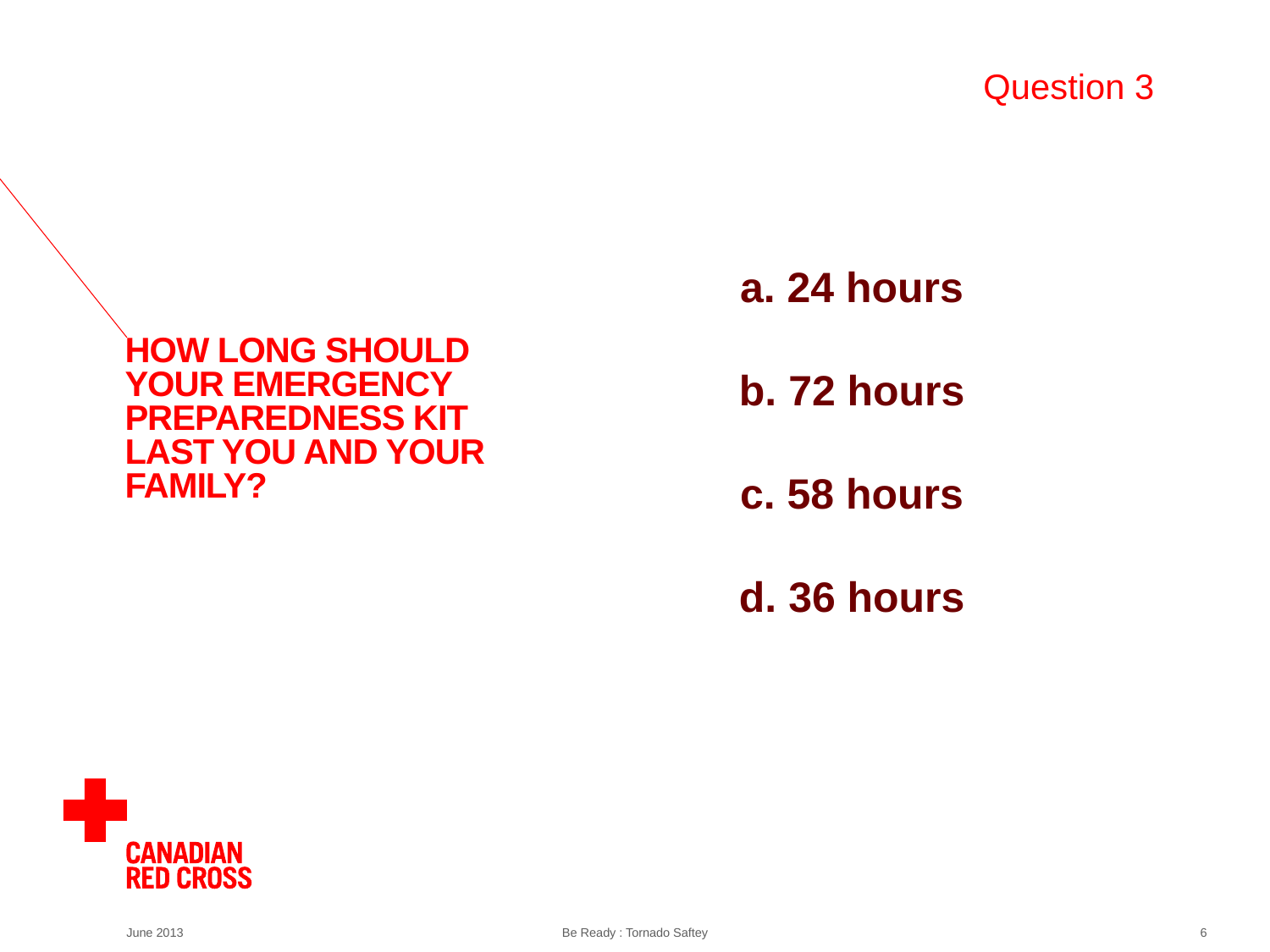

Question 3
# How long should your emergency preparedness kit last you and your family?

a. 24 hours

b. 72 hours

c. 58 hours

d. 36 hours
June 2013
Be Ready : Tornado Saftey
6